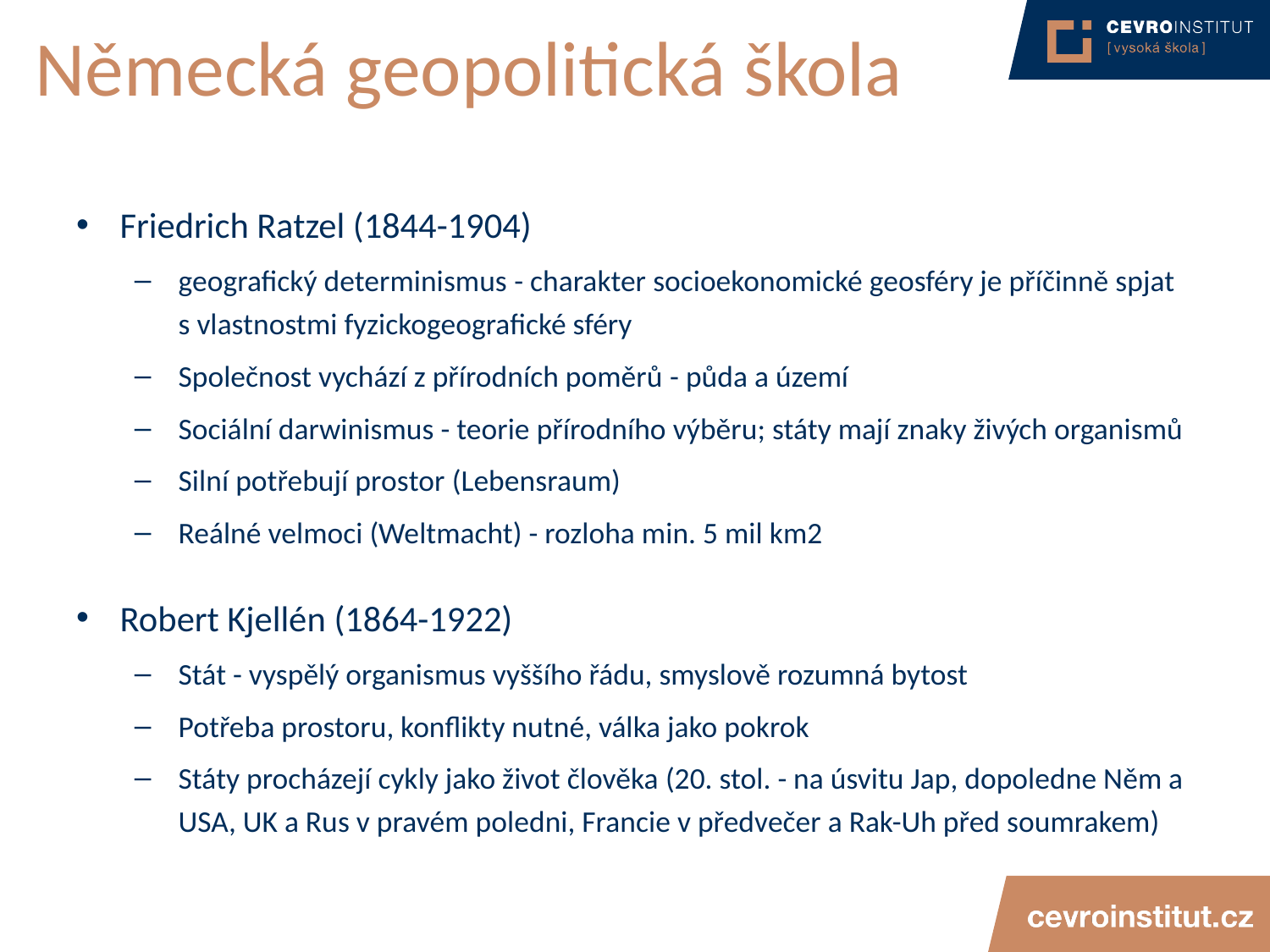

# Německá geopolitická škola
Friedrich Ratzel (1844-1904)
geografický determinismus - charakter socioekonomické geosféry je příčinně spjat s vlastnostmi fyzickogeografické sféry
Společnost vychází z přírodních poměrů - půda a území
Sociální darwinismus - teorie přírodního výběru; státy mají znaky živých organismů
Silní potřebují prostor (Lebensraum)
Reálné velmoci (Weltmacht) - rozloha min. 5 mil km2

Robert Kjellén (1864-1922)
Stát - vyspělý organismus vyššího řádu, smyslově rozumná bytost
Potřeba prostoru, konflikty nutné, válka jako pokrok
Státy procházejí cykly jako život člověka (20. stol. - na úsvitu Jap, dopoledne Něm a USA, UK a Rus v pravém poledni, Francie v předvečer a Rak-Uh před soumrakem)